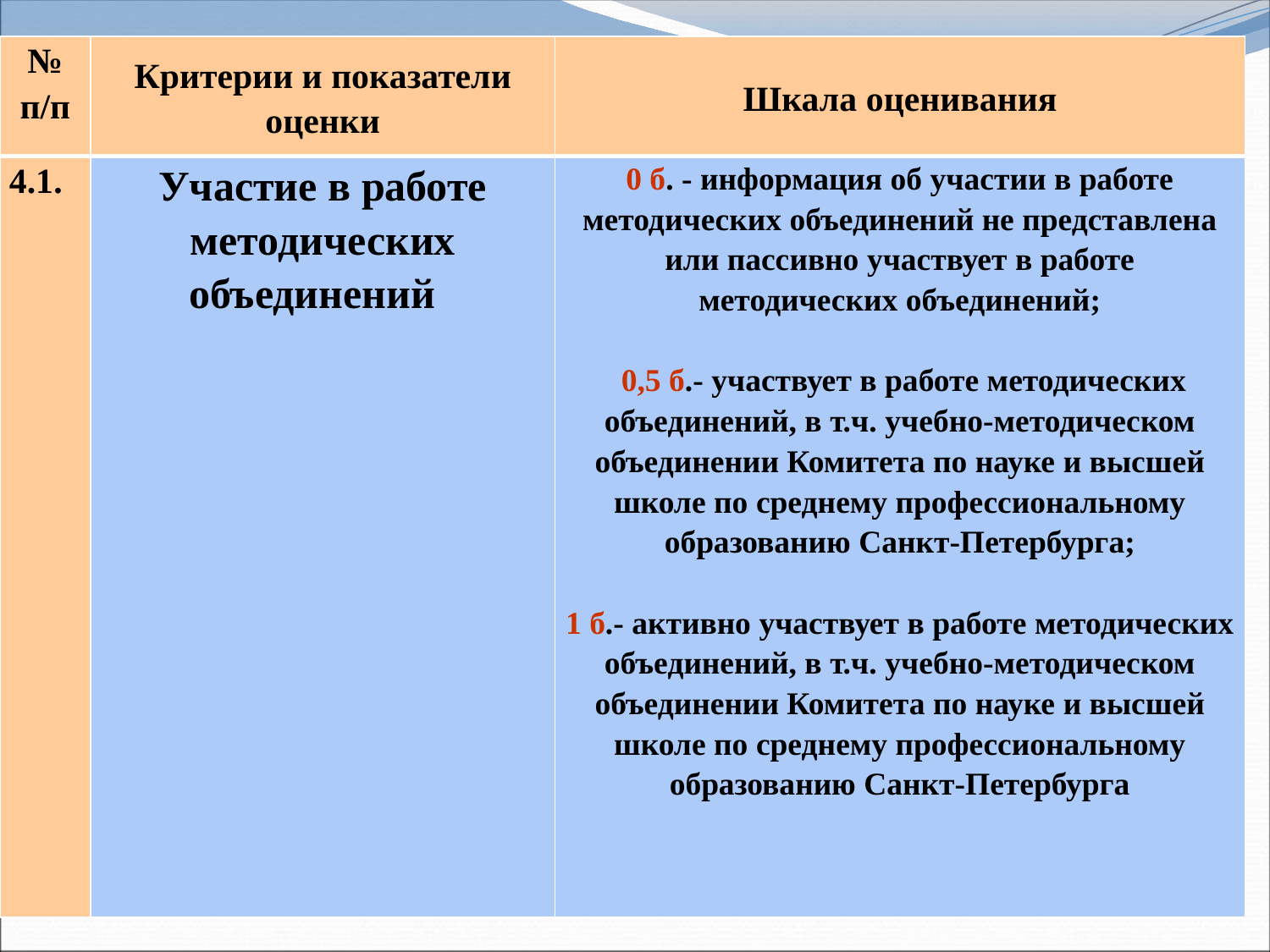

| № п/п | Критерии и показатели оценки | Шкала оценивания |
| --- | --- | --- |
| 4.1. | Участие в работе методических объединений | 0 б. - информация об участии в работе методических объединений не представлена или пассивно участвует в работе методических объединений;  0,5 б.- участвует в работе методических объединений, в т.ч. учебно-методическом объединении Комитета по науке и высшей школе по среднему профессиональному образованию Санкт-Петербурга; 1 б.- активно участвует в работе методических объединений, в т.ч. учебно-методическом объединении Комитета по науке и высшей школе по среднему профессиональному образованию Санкт-Петербурга |